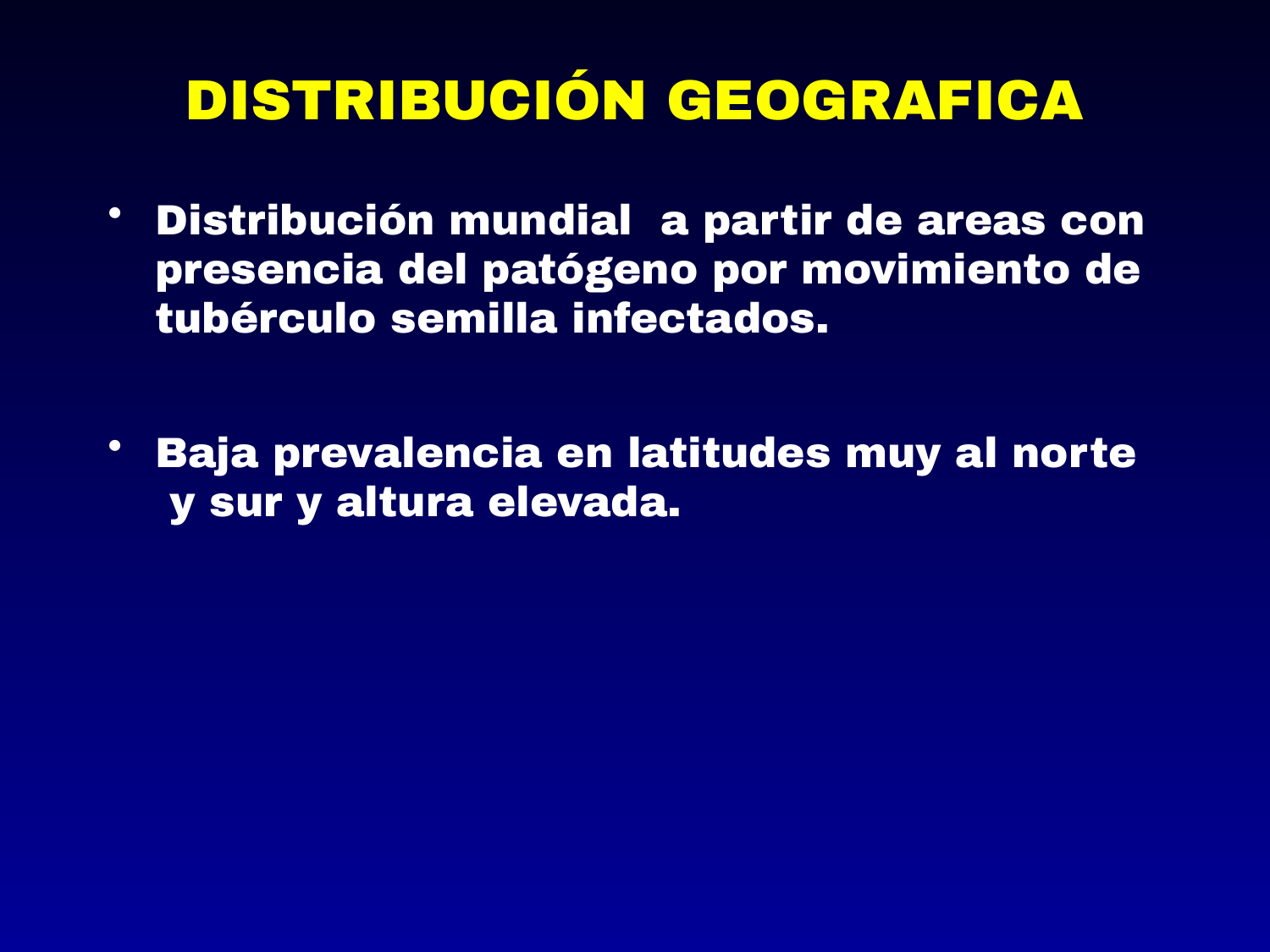

# DISTRIBUCIÓN GEOGRAFICA
Distribución mundial  a partir de areas con
	presencia del patógeno por movimiento de
 	tubérculo semilla infectados.

Baja prevalencia en latitudes muy al norte
	 y sur y altura elevada.